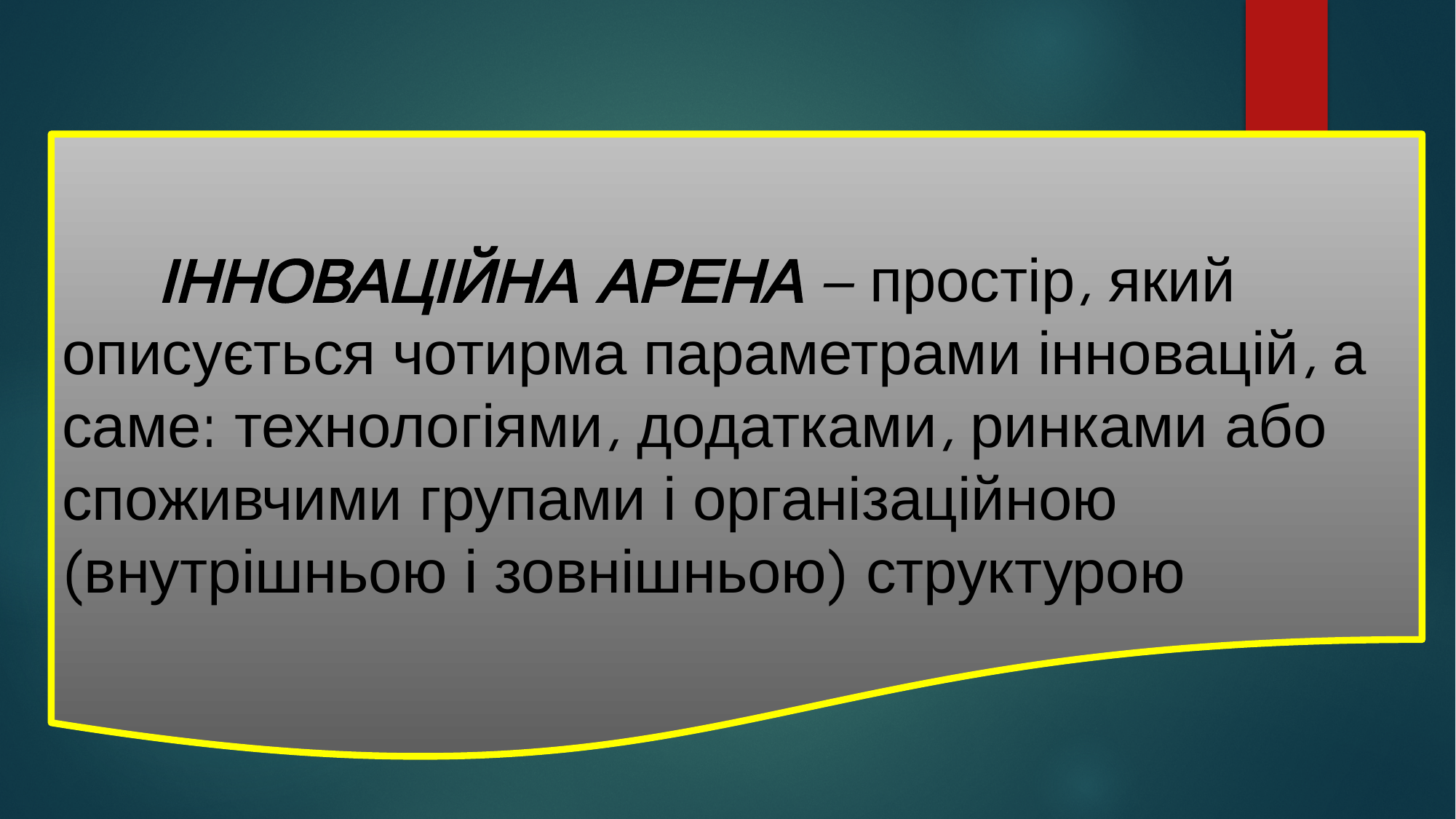

ІННОВАЦІЙНА АРЕНА – простір, який описується чотирма параметрами інновацій, а саме: технологіями, додатками, ринками або споживчими групами і організаційною (внутрішньою і зовнішньою) структурою